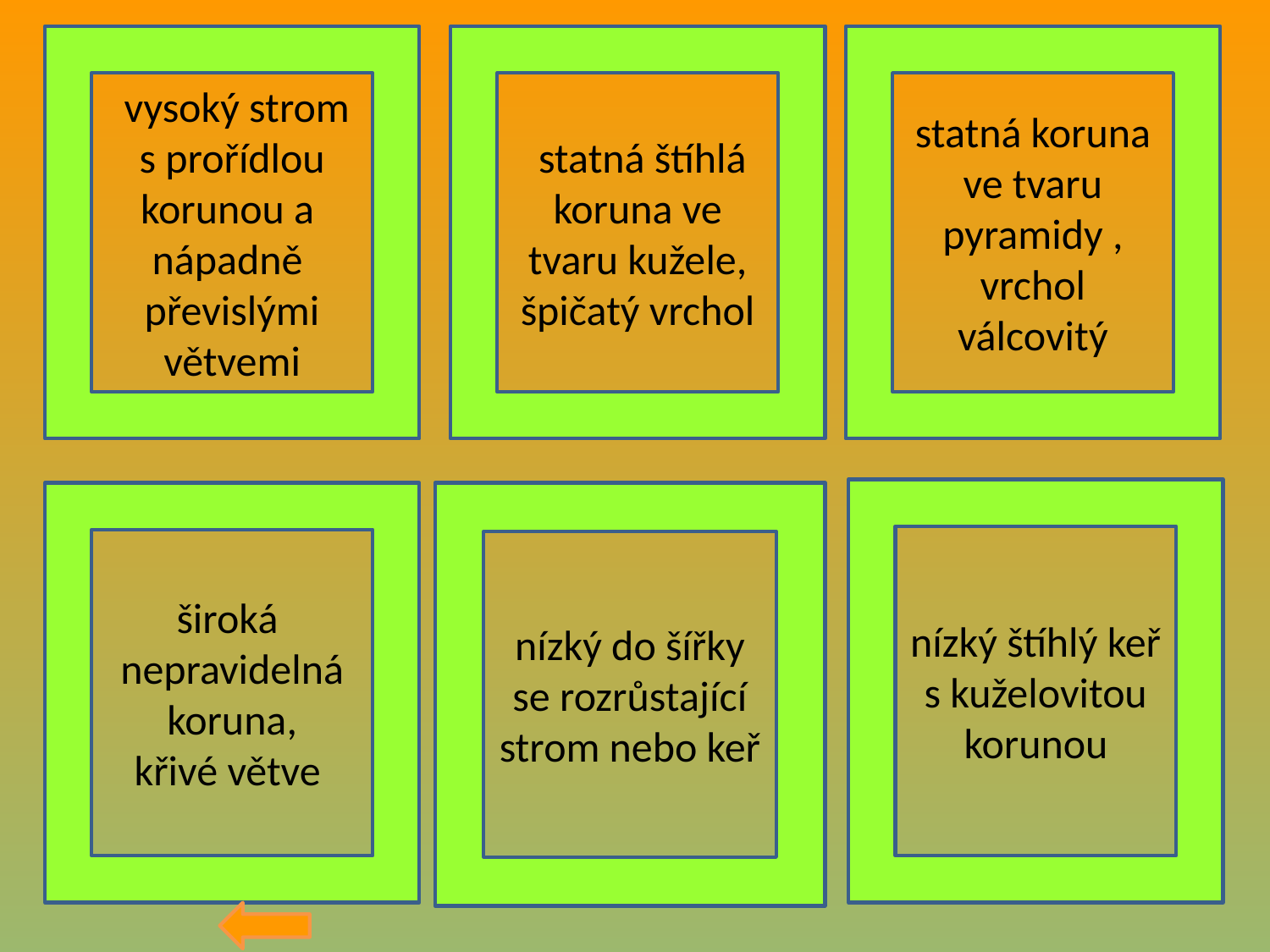

vysoký strom s prořídlou korunou a  nápadně  převislými větvemi
 statná štíhlá koruna ve tvaru kužele, špičatý vrchol
statná koruna ve tvaru pyramidy , vrchol válcovitý
nízký štíhlý keř s kuželovitou korunou
široká  nepravidelná
koruna,
křivé větve
nízký do šířky se rozrůstající strom nebo keř